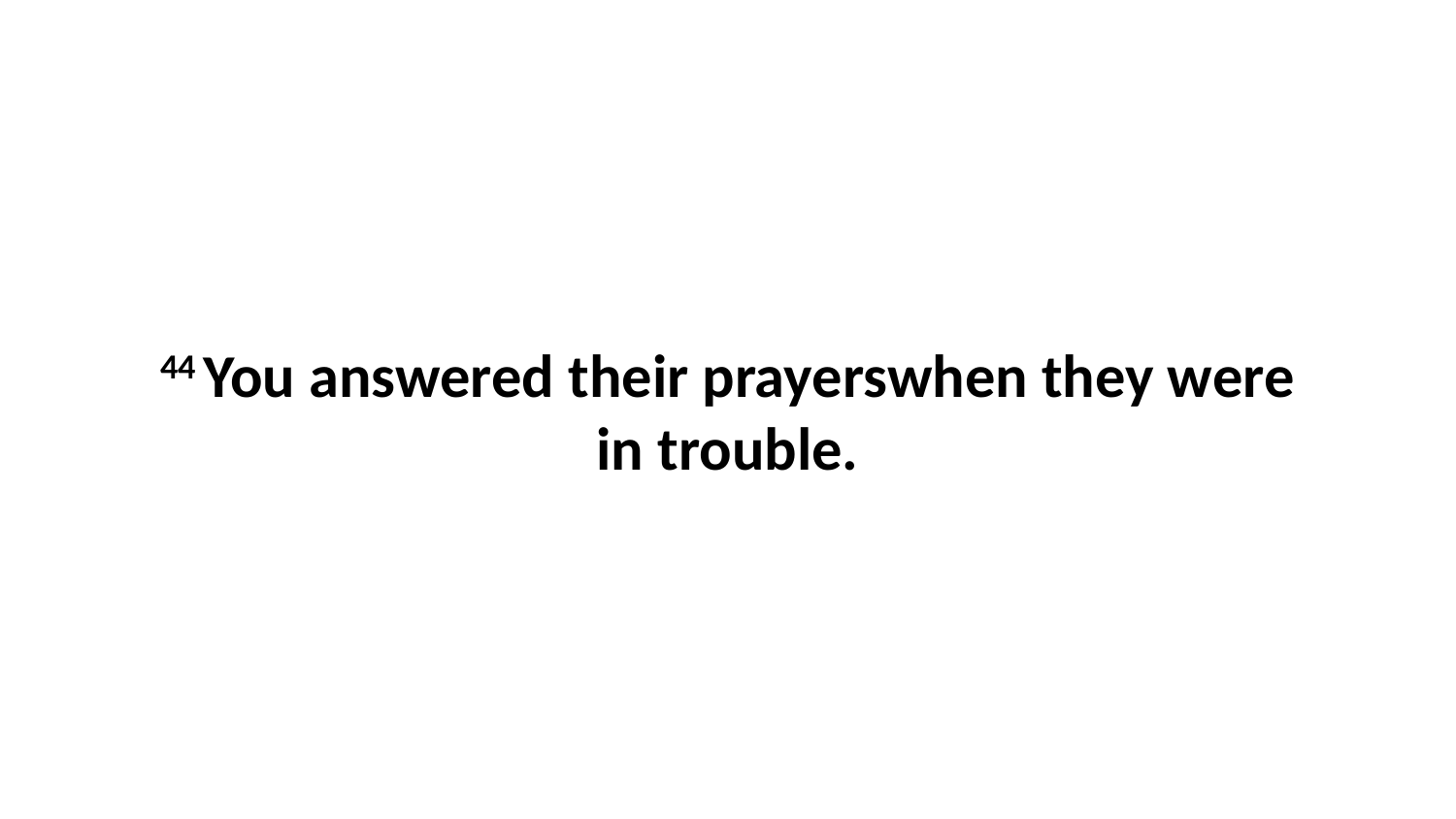

44 You answered their prayerswhen they were in trouble.